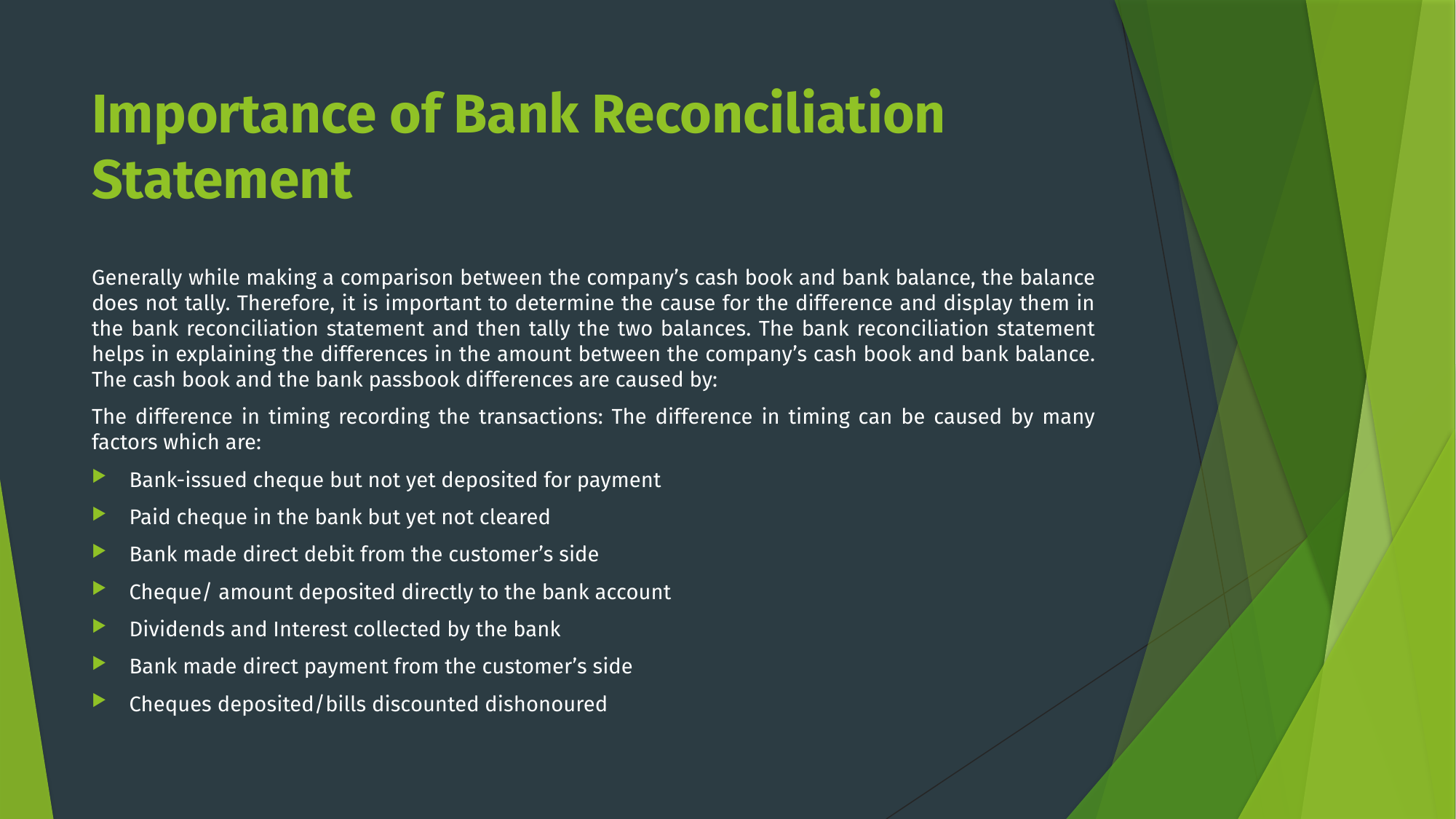

# Importance of Bank Reconciliation Statement
Generally while making a comparison between the company’s cash book and bank balance, the balance does not tally. Therefore, it is important to determine the cause for the difference and display them in the bank reconciliation statement and then tally the two balances. The bank reconciliation statement helps in explaining the differences in the amount between the company’s cash book and bank balance. The cash book and the bank passbook differences are caused by:
The difference in timing recording the transactions: The difference in timing can be caused by many factors which are:
Bank-issued cheque but not yet deposited for payment
Paid cheque in the bank but yet not cleared
Bank made direct debit from the customer’s side
Cheque/ amount deposited directly to the bank account
Dividends and Interest collected by the bank
Bank made direct payment from the customer’s side
Cheques deposited/bills discounted dishonoured